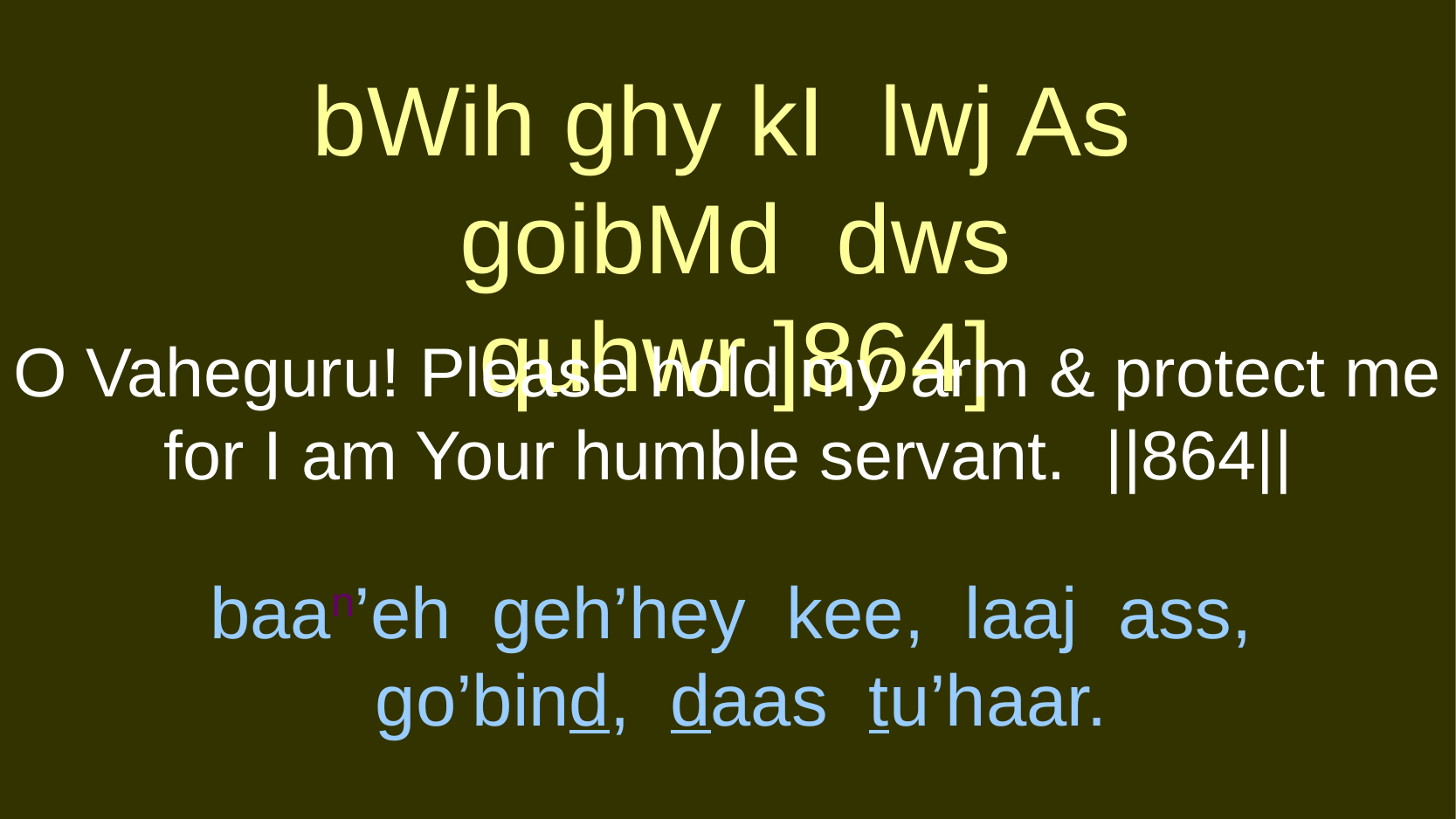

bWih ghy kI  lwj As
goibMd  dws quhwr ]864]
O Vaheguru! Please hold my arm & protect me for I am Your humble servant.  ||864||
# baan’eh  geh’hey  kee,  laaj  ass, go’bind,  daas  tu’haar.